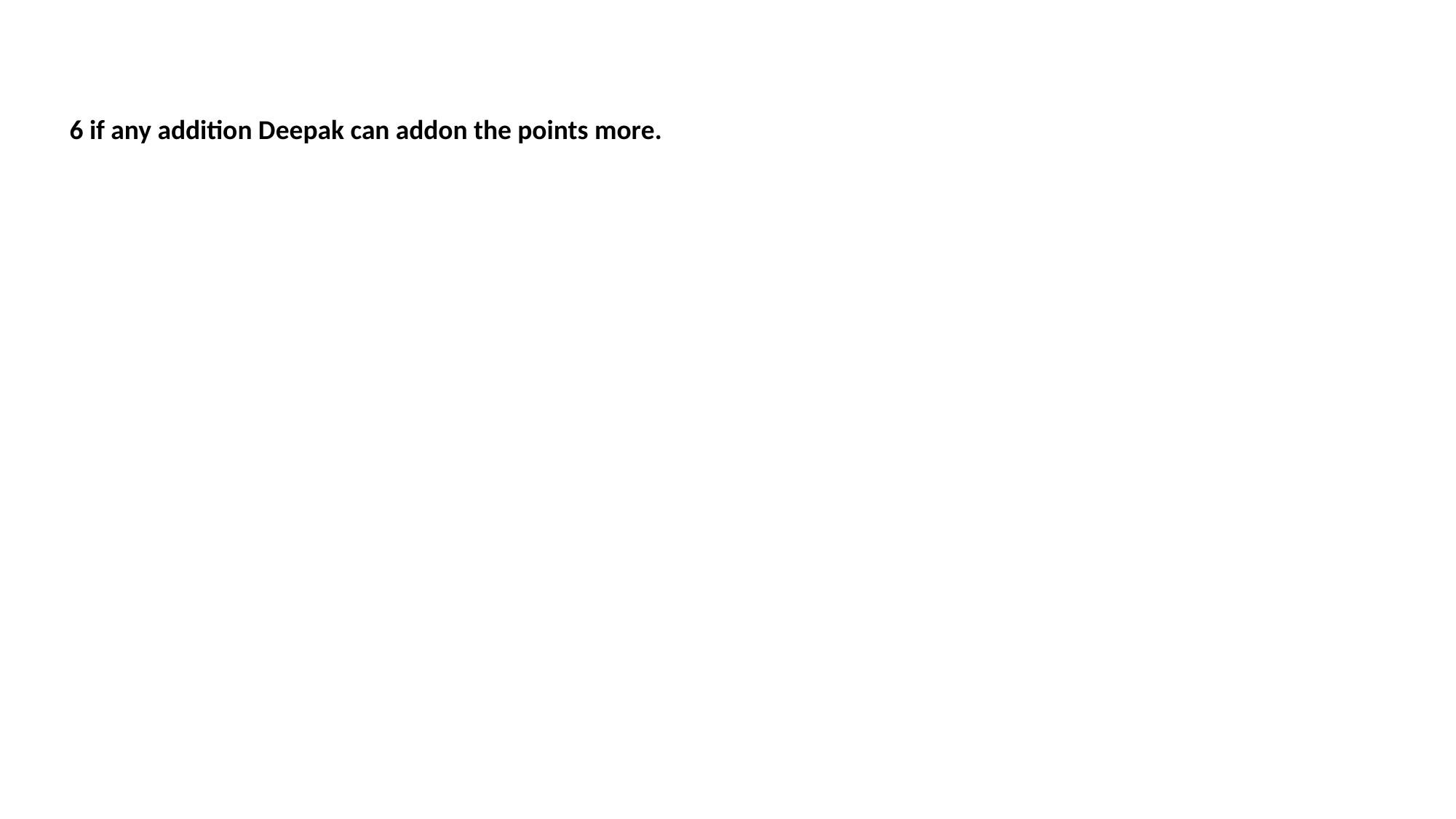

6 if any addition Deepak can addon the points more.